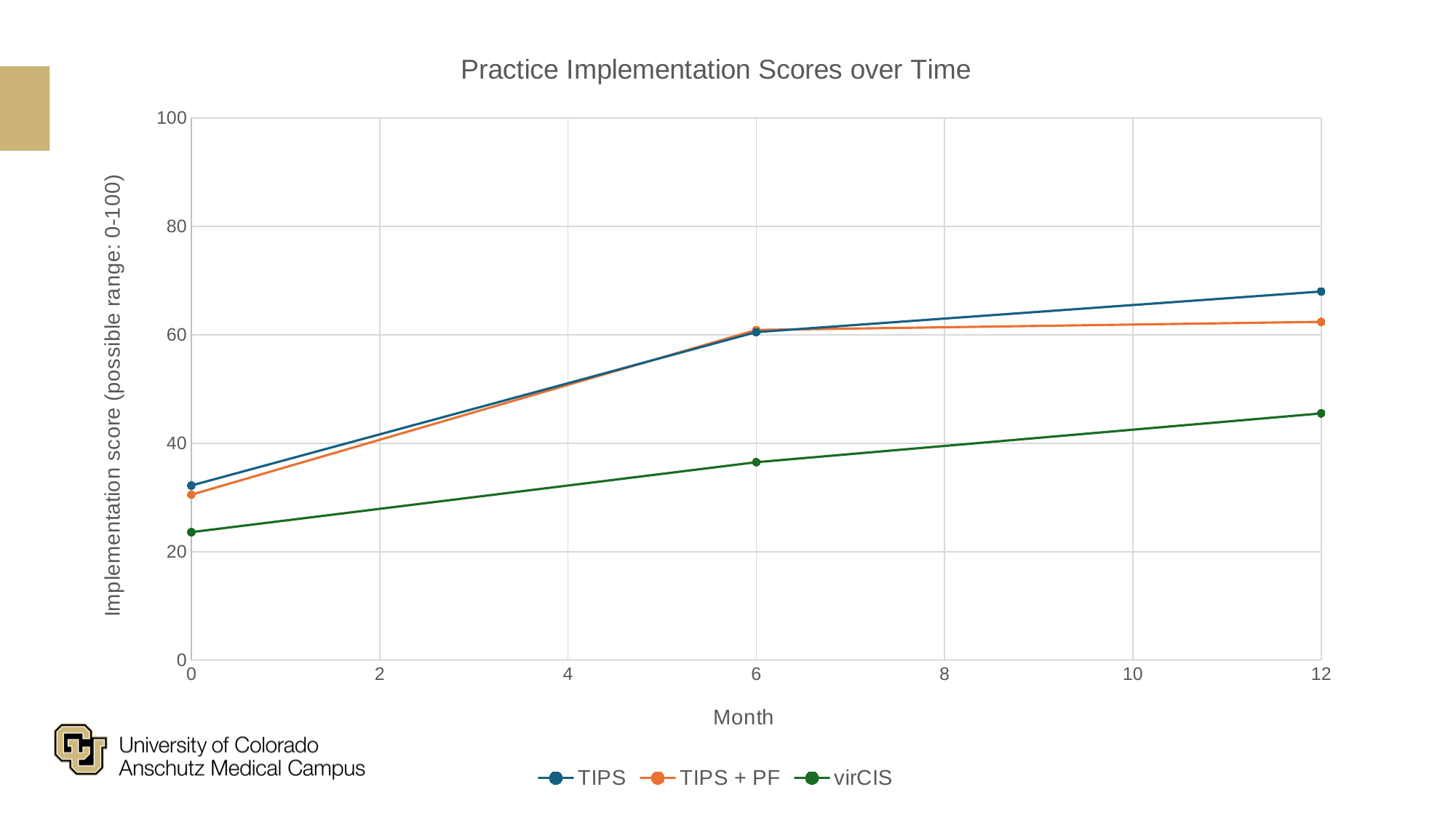

### Chart: Practice Implementation Scores over Time

| Category | TIPS | TIPS + PF | virCIS |
|---|---|---|---|